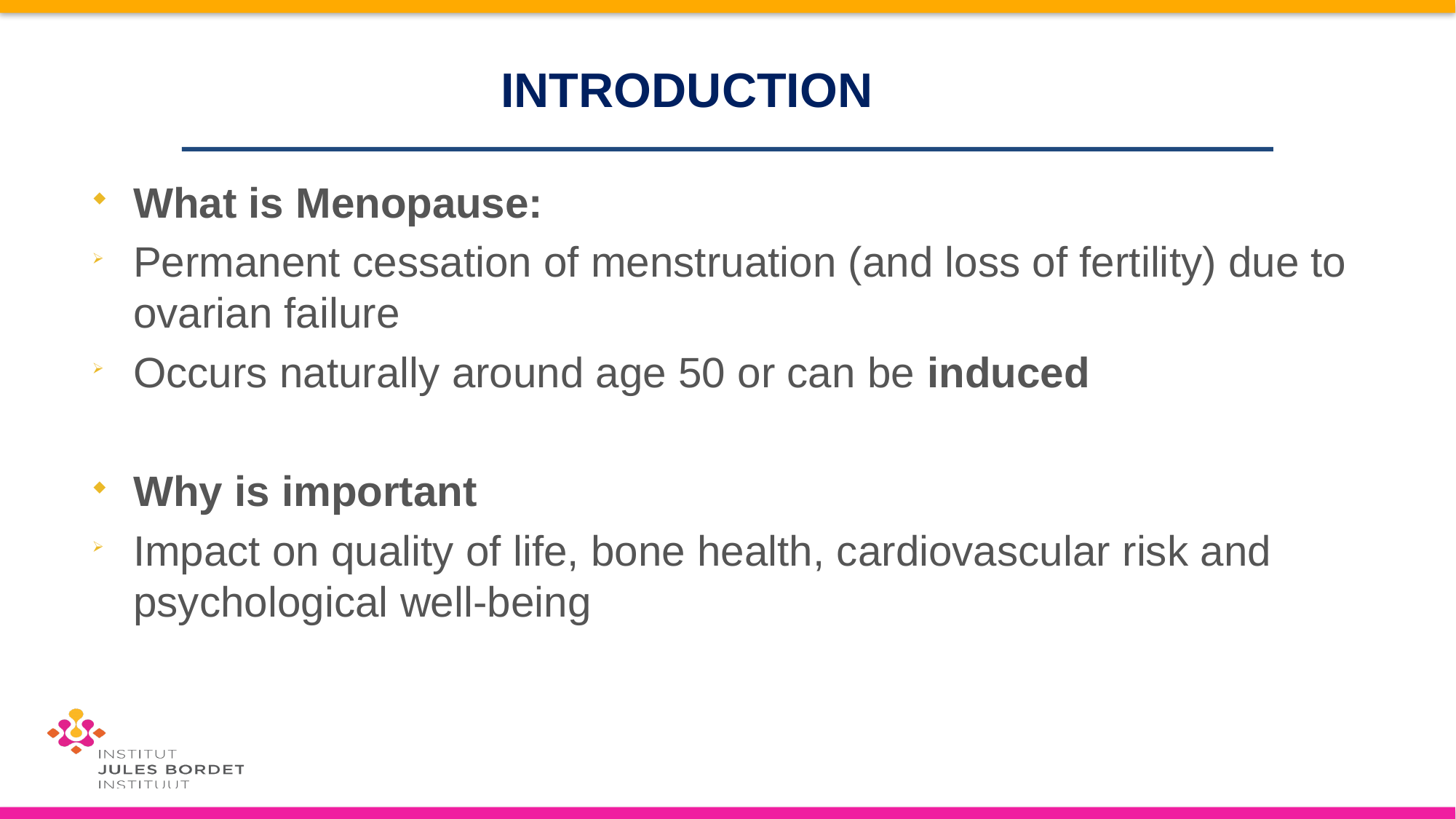

INTRODUCTION

What is Menopause:
Permanent cessation of menstruation (and loss of fertility) due to ovarian failure
Occurs naturally around age 50 or can be induced

Why is important
Impact on quality of life, bone health, cardiovascular risk and psychological well-being